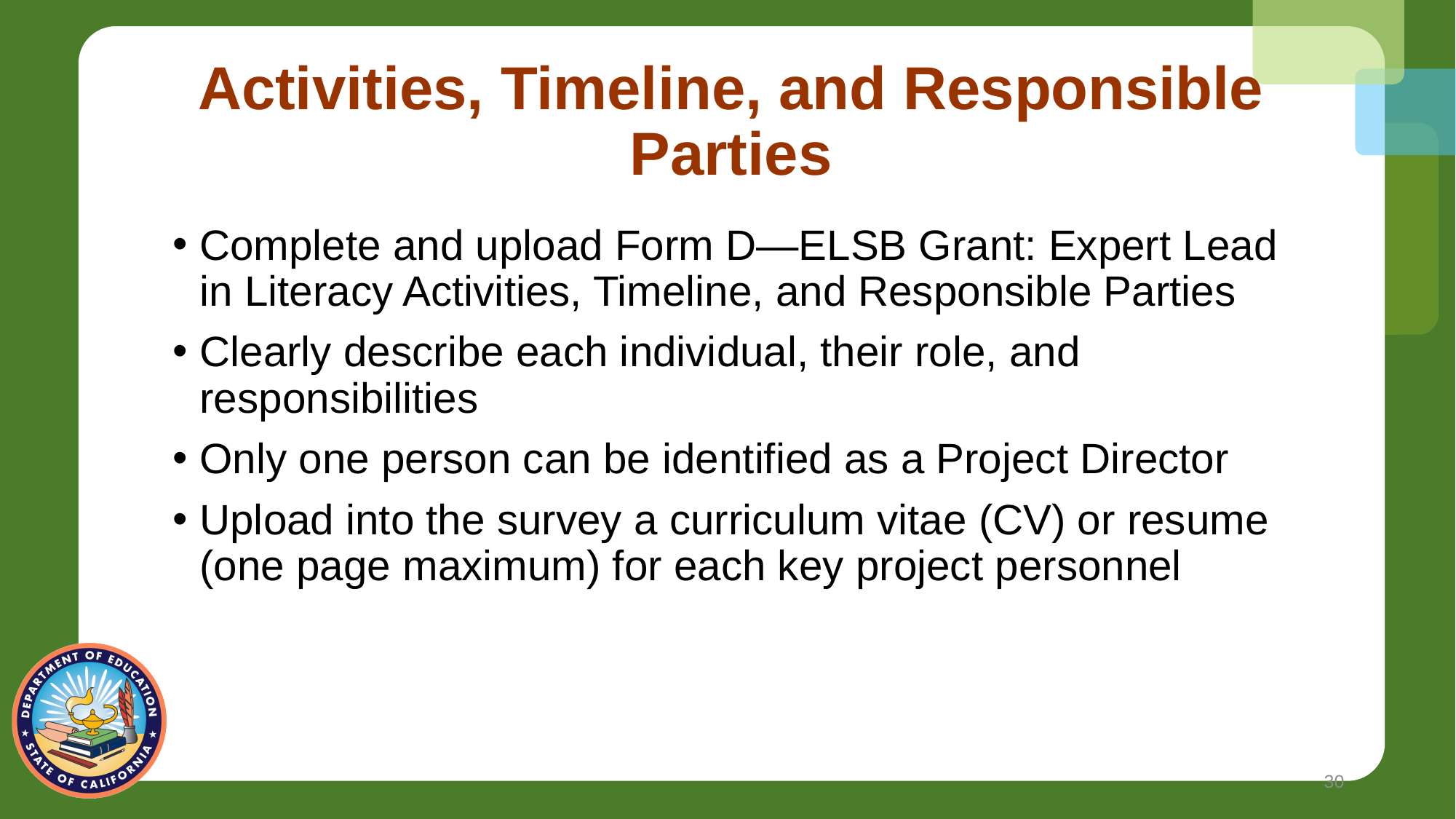

# Activities, Timeline, and Responsible Parties
Complete and upload Form D—ELSB Grant: Expert Lead in Literacy Activities, Timeline, and Responsible Parties
Clearly describe each individual, their role, and responsibilities
Only one person can be identified as a Project Director
Upload into the survey a curriculum vitae (CV) or resume (one page maximum) for each key project personnel
30